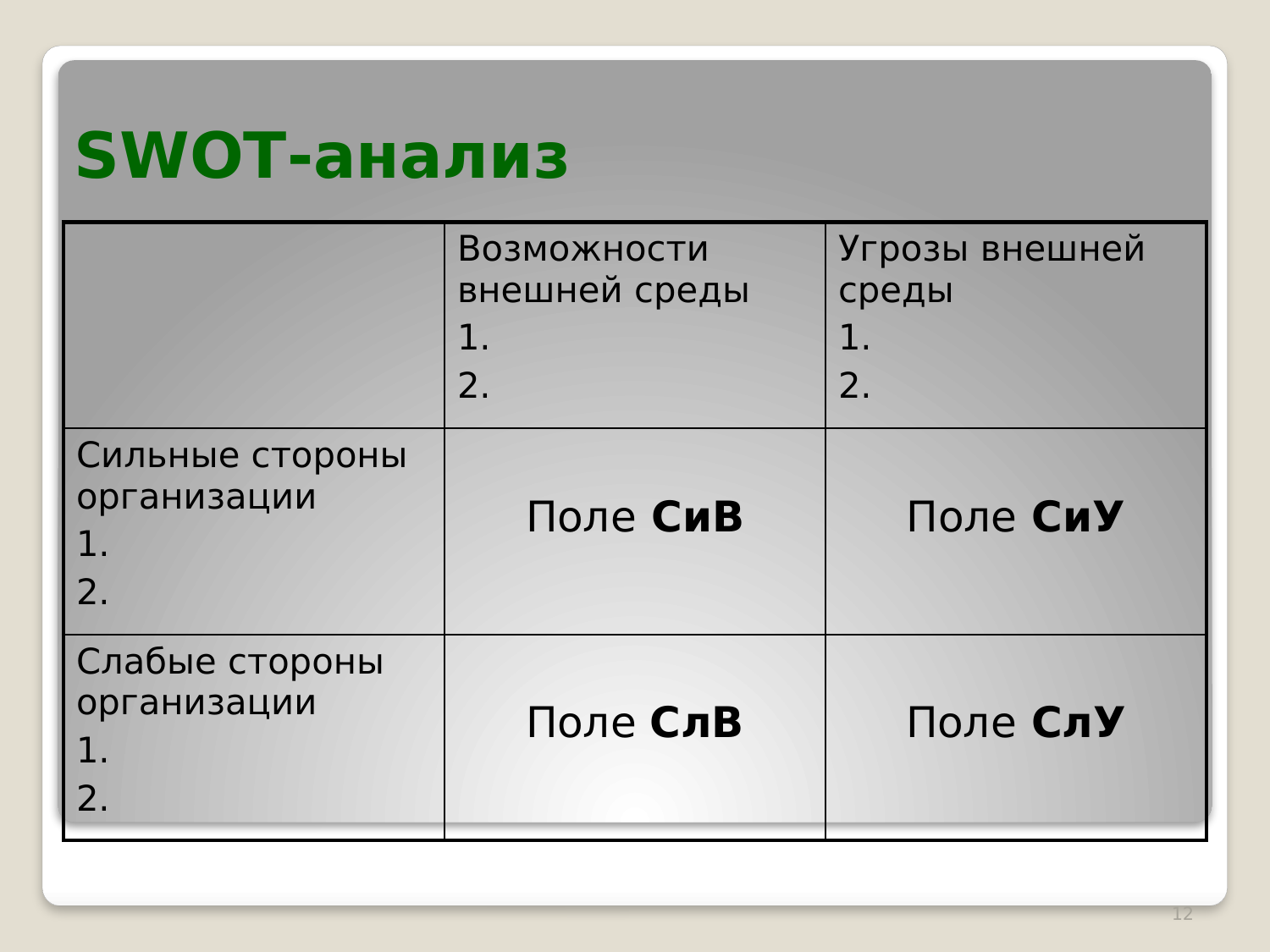

# SWOT-анализ
|  | Возможности внешней среды 1. 2. | Угрозы внешней среды 1. 2. |
| --- | --- | --- |
| Сильные стороны организации 1. 2. | Поле СиВ | Поле СиУ |
| Слабые стороны организации 1. 2. | Поле СлВ | Поле СлУ |
12